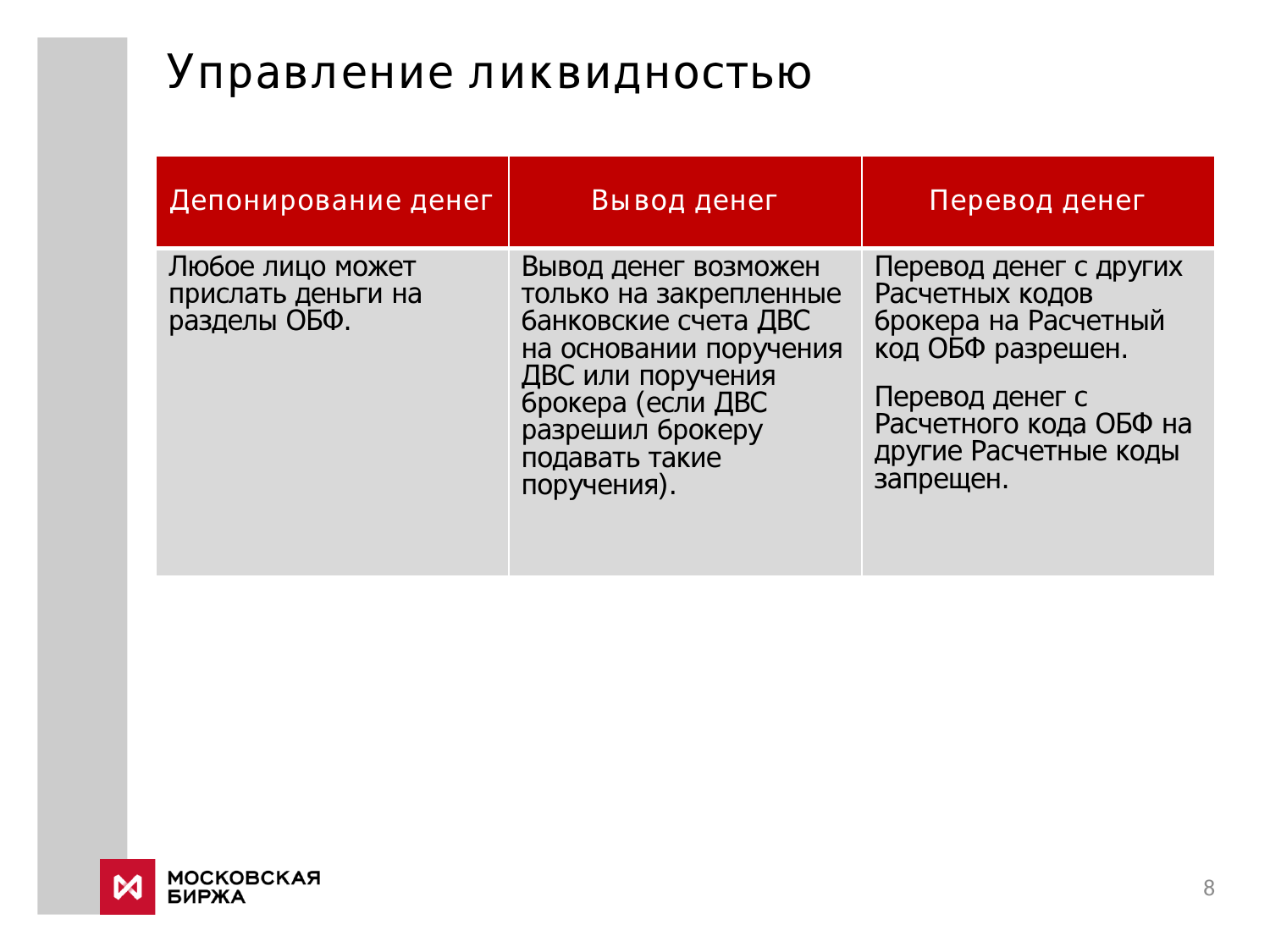

# Управление ликвидностью
| Депонирование денег | Вывод денег | Перевод денег |
| --- | --- | --- |
| Любое лицо может прислать деньги на разделы ОБФ. | Вывод денег возможен только на закрепленные банковские счета ДВС на основании поручения ДВС или поручения брокера (если ДВС разрешил брокеру подавать такие поручения). | Перевод денег с других Расчетных кодов брокера на Расчетный код ОБФ разрешен. Перевод денег с Расчетного кода ОБФ на другие Расчетные коды запрещен. |
8